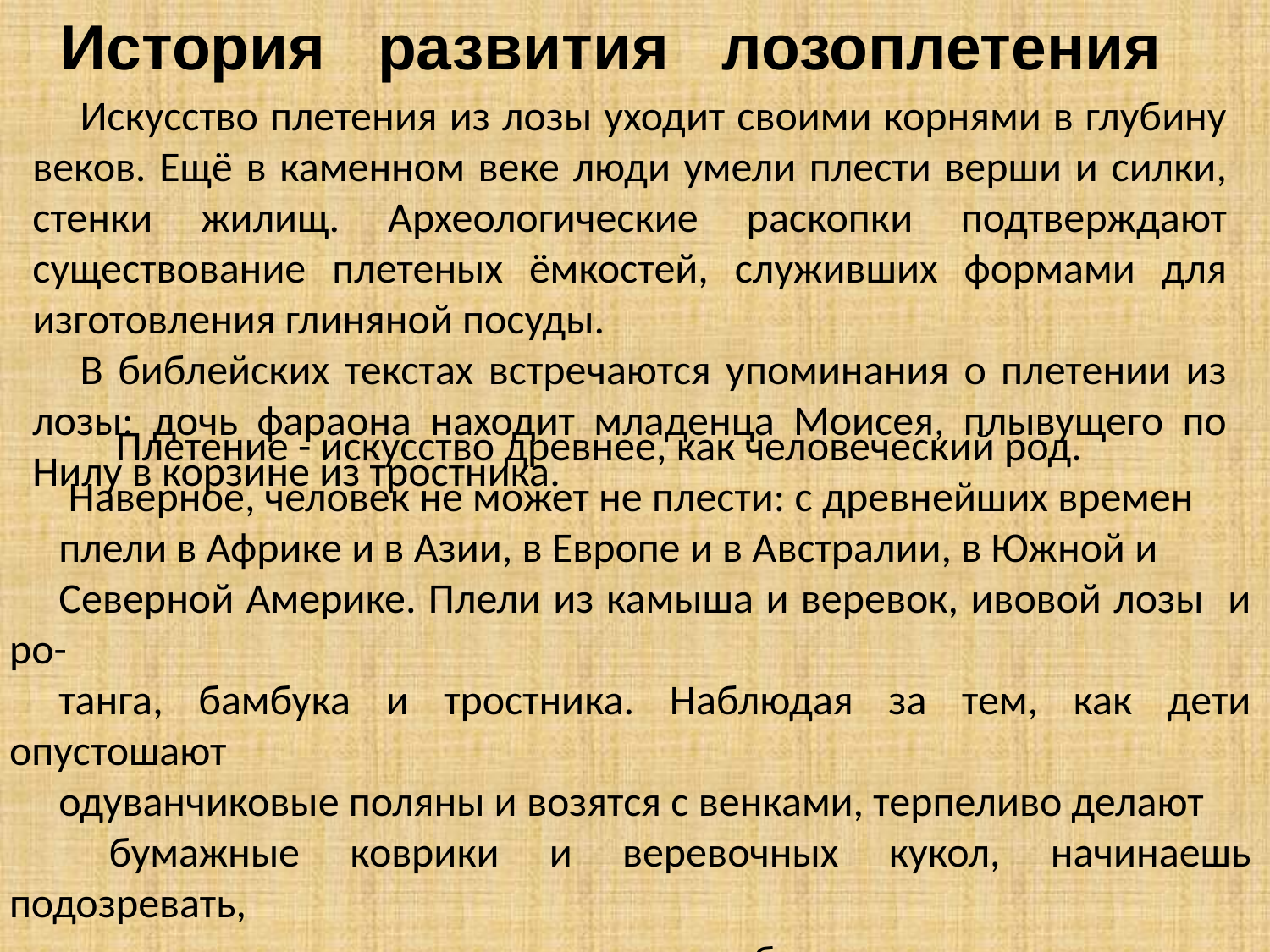

История   развития   лозоплетения
Искусство плетения из лозы уходит своими корнями в глубину веков. Ещё в каменном веке люди умели плести верши и силки, стенки жилищ. Археологические раскопки подтверждают существование плетеных ёмкостей, служивших формами для изготовления глиняной посуды.
В библейских текстах встречаются упоминания о плетении из лозы: дочь фараона находит младенца Моисея, плывущего по Нилу в корзине из тростника.

      Плетение - искусство древнее, как человеческий род.
 Наверное, человек не может не плести: с древнейших времен
плели в Африке и в Азии, в Европе и в Австралии, в Южной и
Северной Америке. Плели из камыша и веревок, ивовой лозы  и ро-
танга, бамбука и тростника. Наблюдая за тем, как дети опустошают
одуванчиковые поляны и возятся с венками, терпеливо делают
 бумажные коврики и веревочных кукол, начинаешь подозревать,
что интерес к плетению у человека глубоко архетипичен.